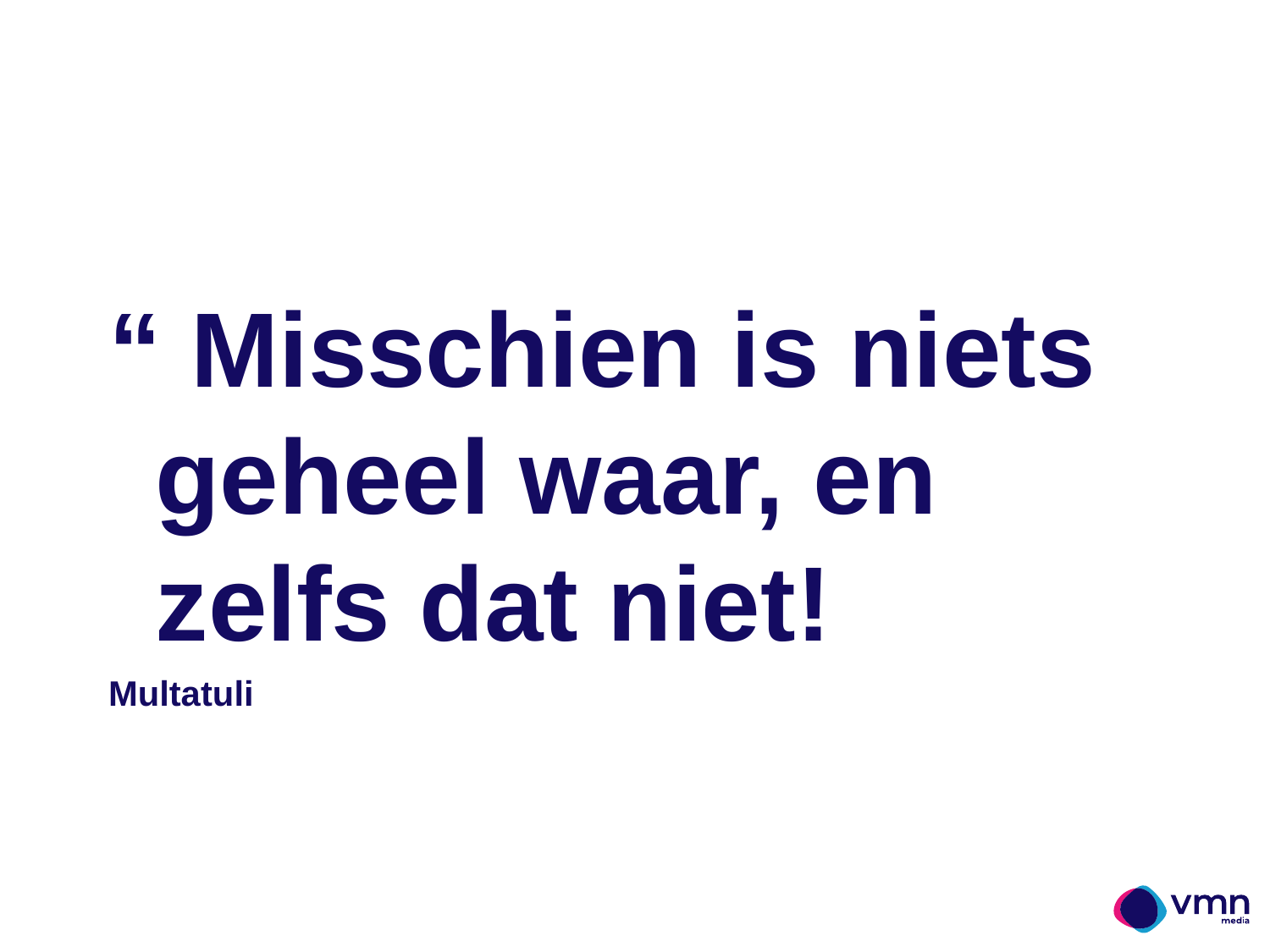

“ Misschien is niets geheel waar, en zelfs dat niet!
Multatuli